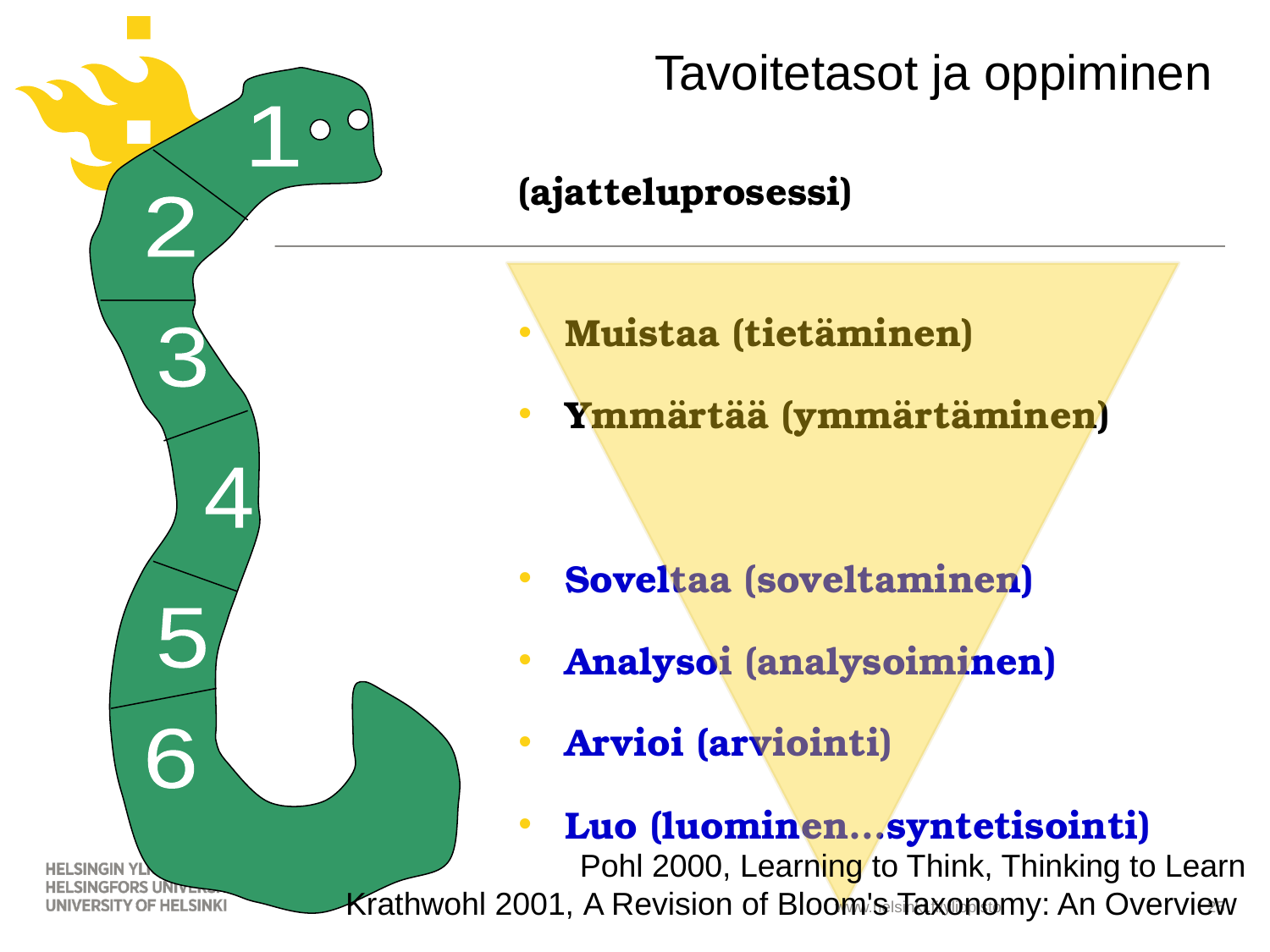

Tavoitetasot ja oppiminen

1

2

3

4

5
6

(ajatteluprosessi)

Muistaa (tietäminen)
Ymmärtää (ymmärtäminen)

Soveltaa (soveltaminen)
Analysoi (analysoiminen)
Arvioi (arviointi)
Luo (luominen…syntetisointi)

Pohl 2000, Learning to Think, Thinking to Learn
Krathwohl 2001, A Revision of Bloom's Taxonomy: An Overview
25